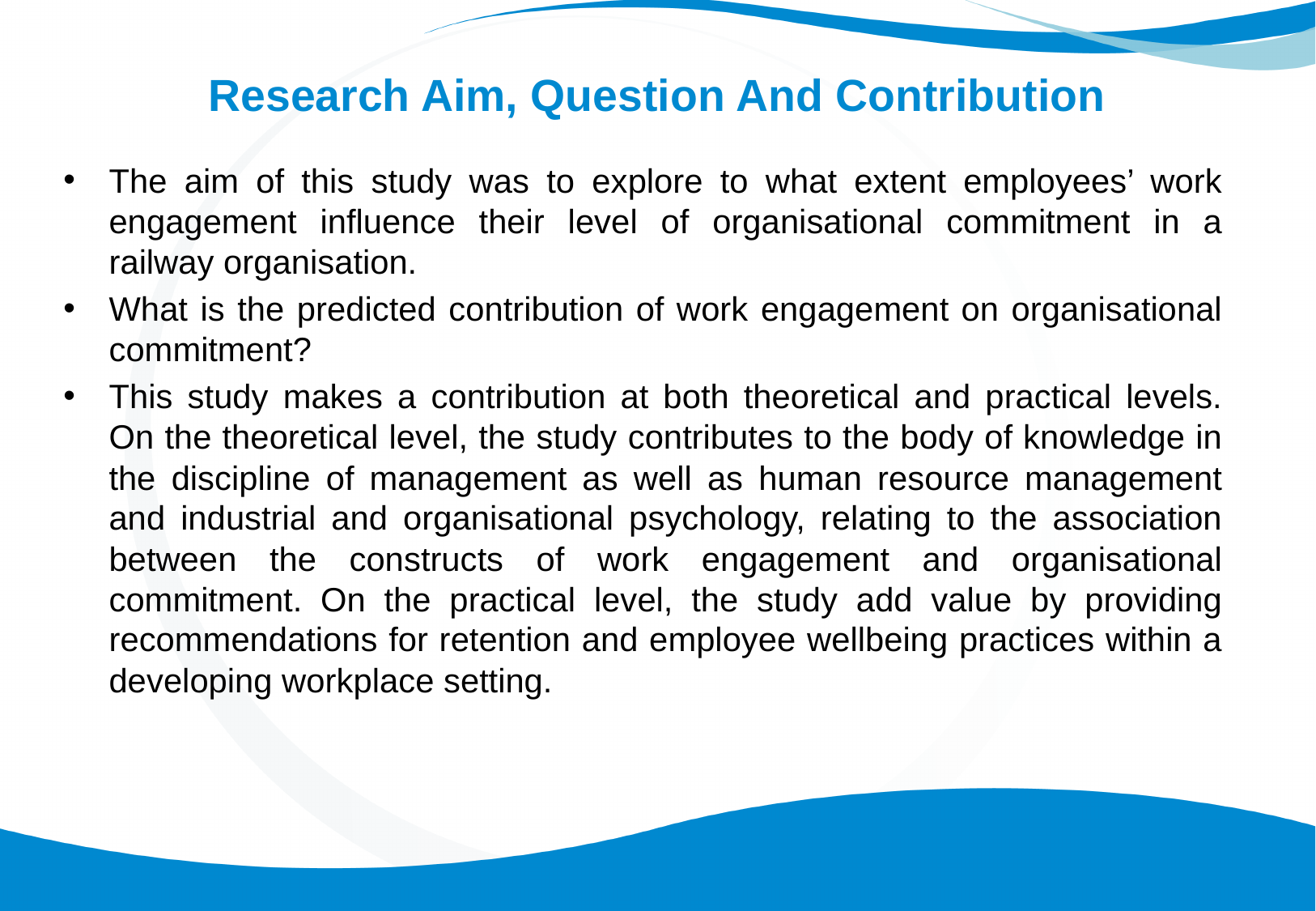

# Research Aim, Question And Contribution
The aim of this study was to explore to what extent employees’ work engagement influence their level of organisational commitment in a railway organisation.
What is the predicted contribution of work engagement on organisational commitment?
This study makes a contribution at both theoretical and practical levels. On the theoretical level, the study contributes to the body of knowledge in the discipline of management as well as human resource management and industrial and organisational psychology, relating to the association between the constructs of work engagement and organisational commitment. On the practical level, the study add value by providing recommendations for retention and employee wellbeing practices within a developing workplace setting.